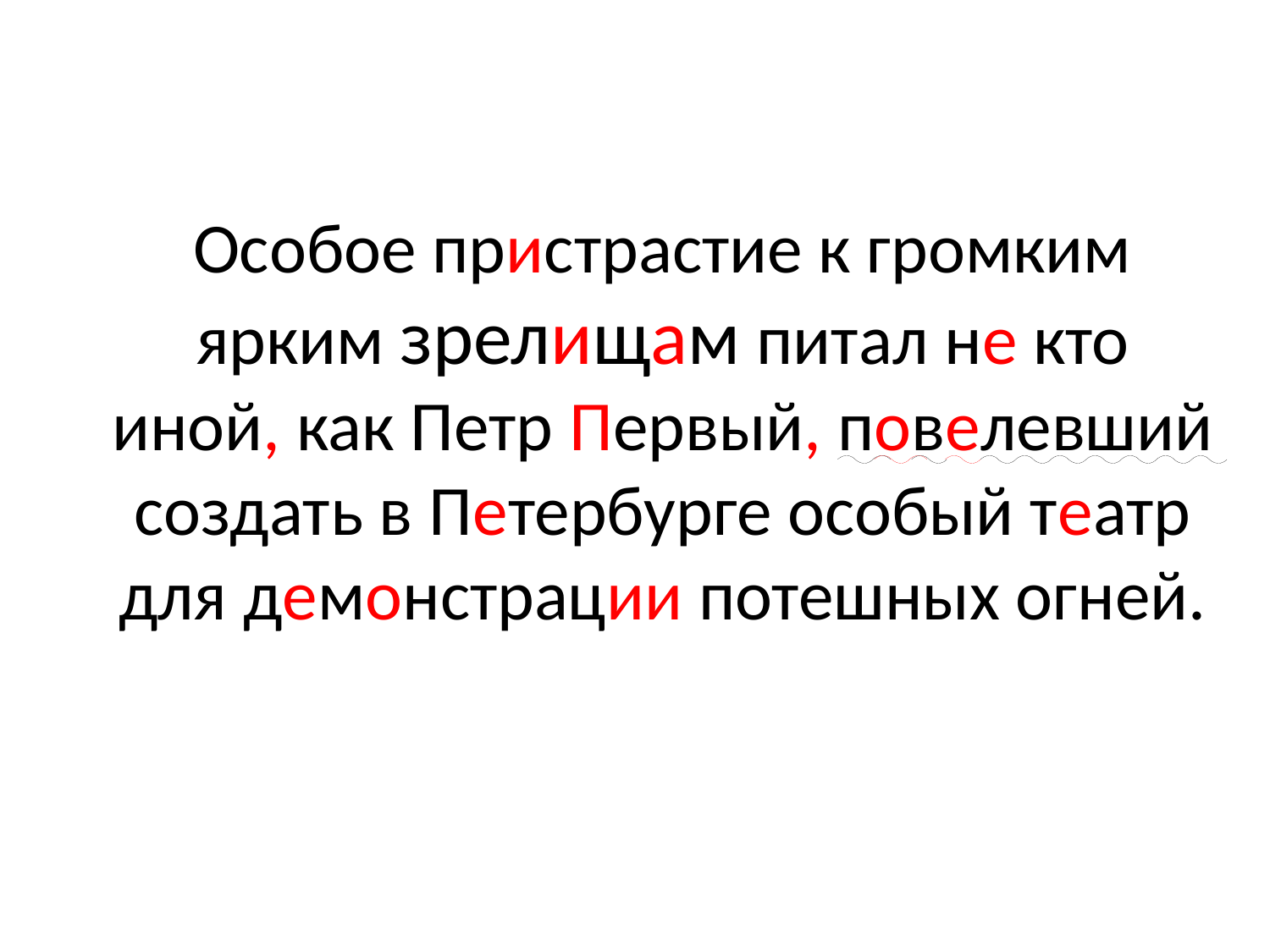

Особое пристрастие к громким ярким зрелищам питал не кто иной, как Петр Первый, повелевший создать в Петербурге особый театр для демонстрации потешных огней.